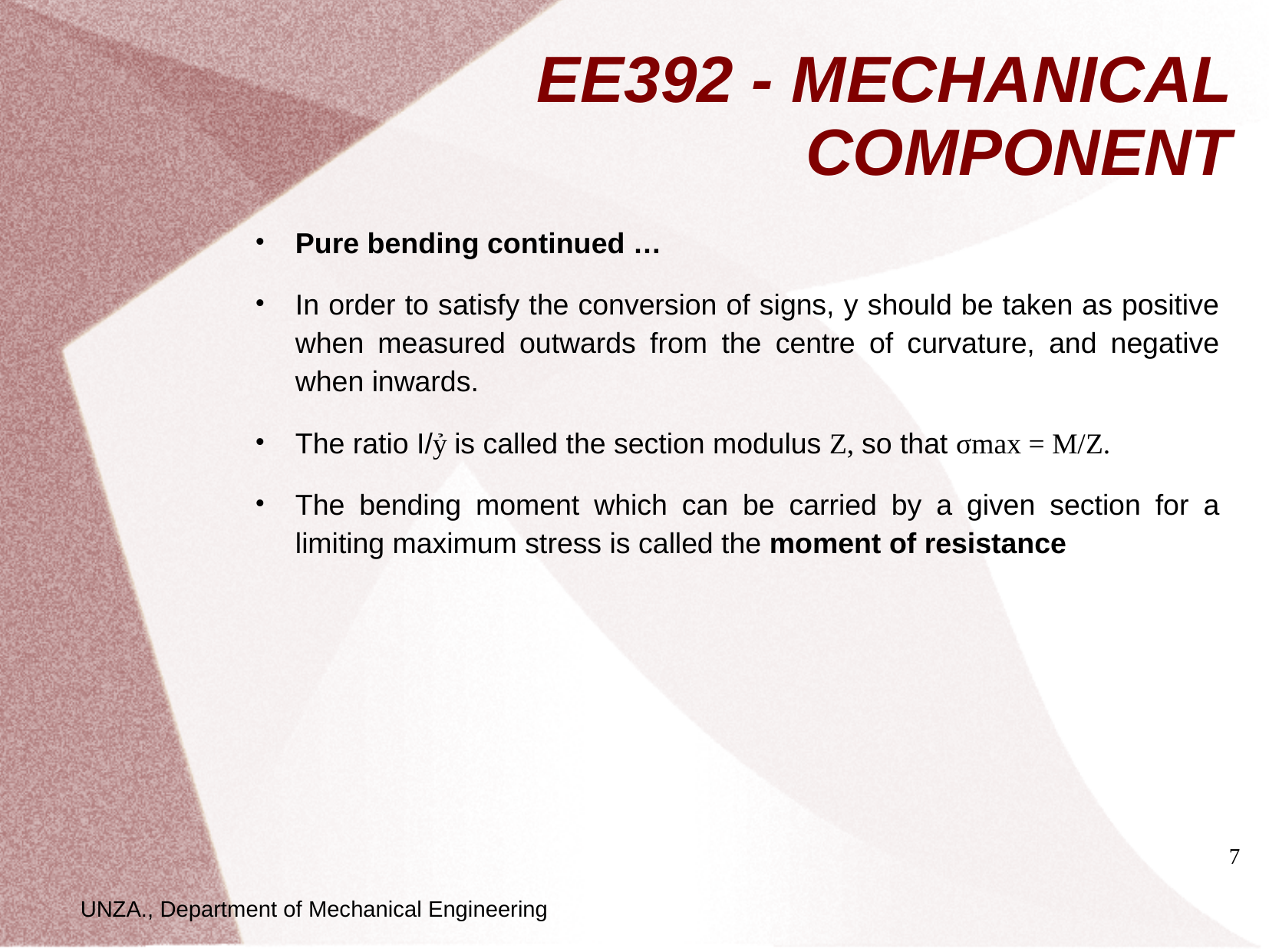

# EE392 - MECHANICAL COMPONENT
Pure bending continued …
In order to satisfy the conversion of signs, y should be taken as positive when measured outwards from the centre of curvature, and negative when inwards.
The ratio I/ỷ is called the section modulus Z, so that σmax = M/Z.
The bending moment which can be carried by a given section for a limiting maximum stress is called the moment of resistance
7
UNZA., Department of Mechanical Engineering